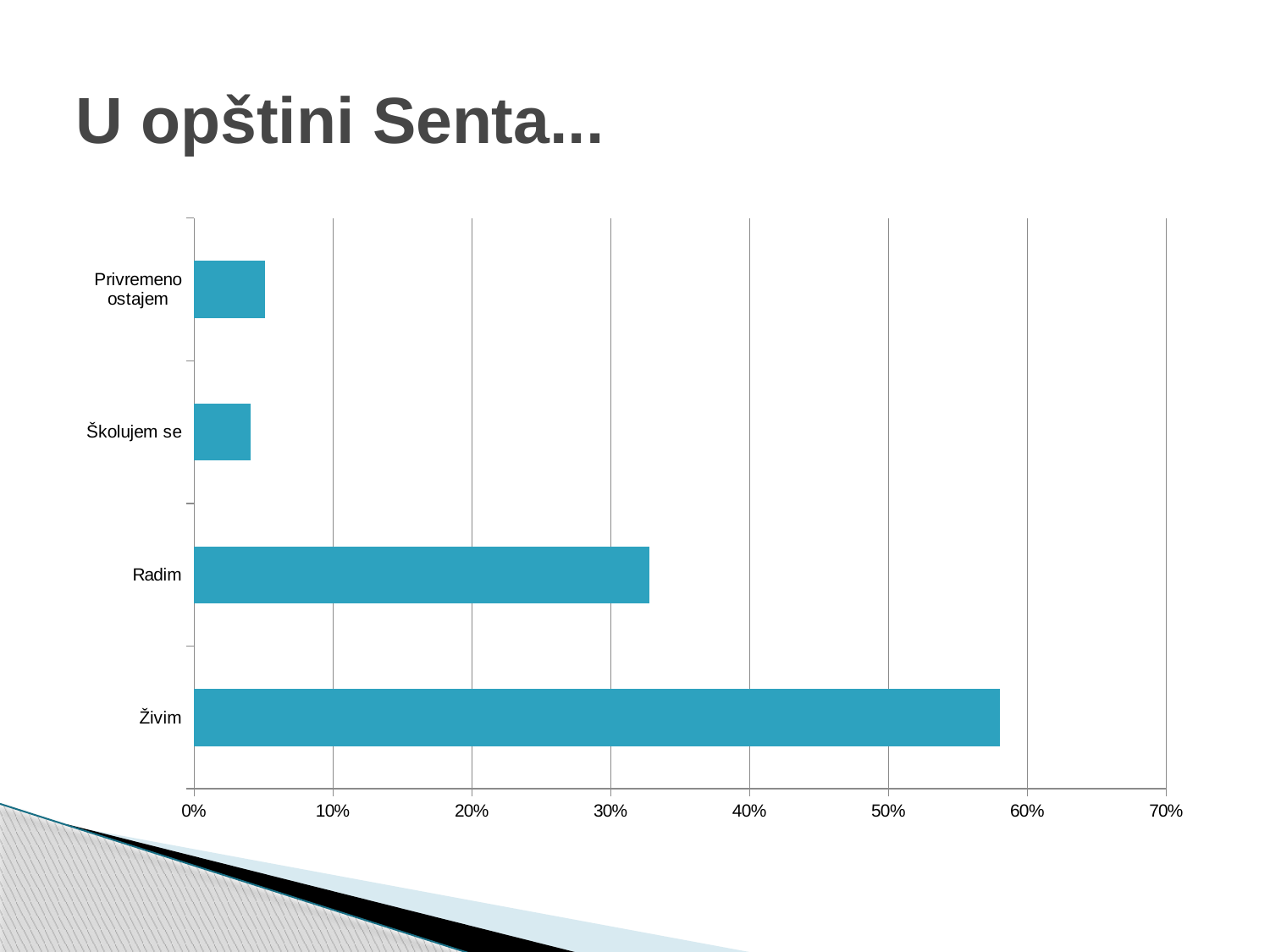

# U opštini Senta...

### Chart

| Category |  |
|---|---|
| Živim | 0.5802469135802467 |
| Radim | 0.328042328042328 |
| Školujem se | 0.04056437389770724 |
| Privremeno ostajem | 0.051146384479717796 |